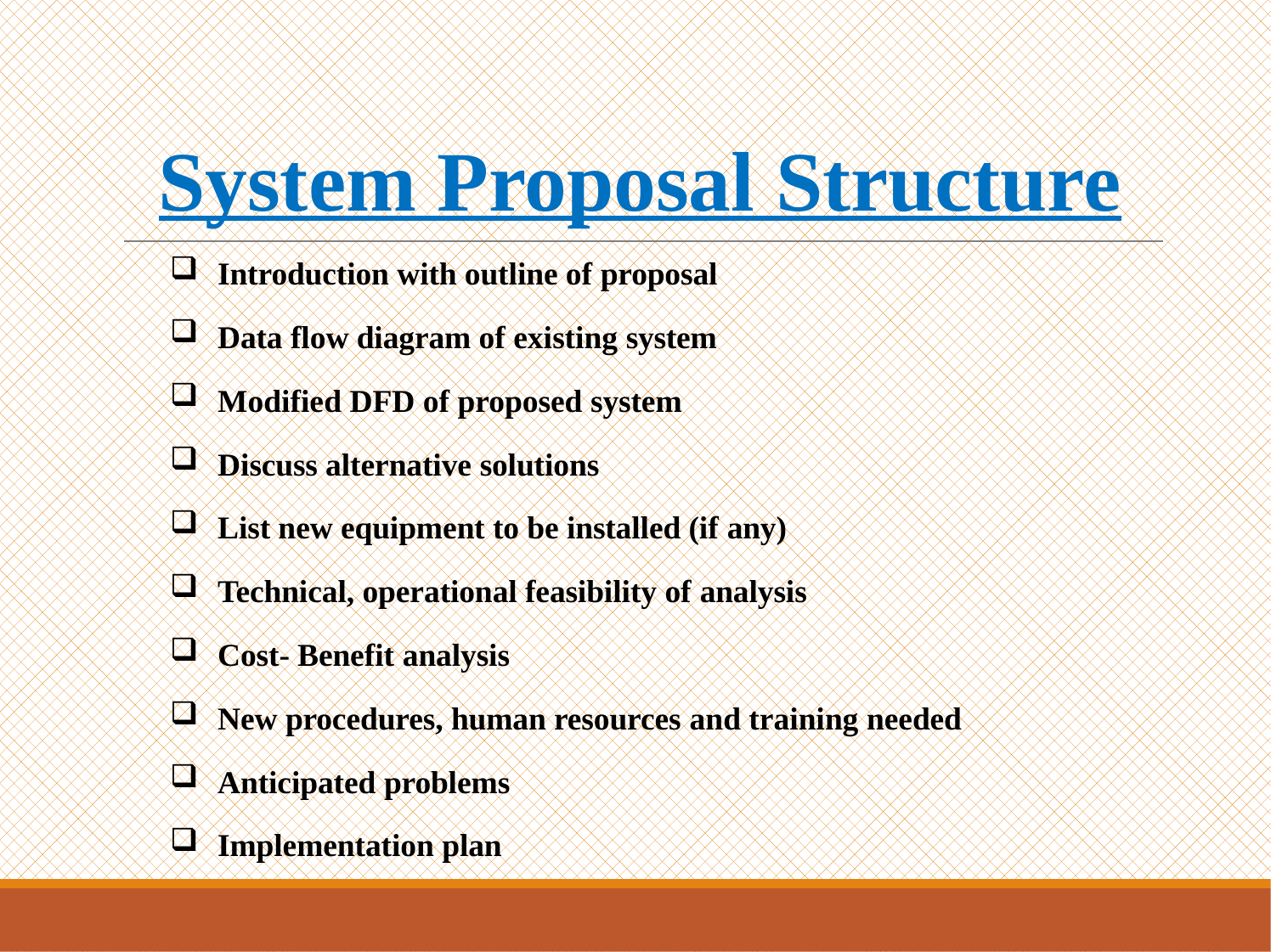

# System Proposal Structure
Introduction with outline of proposal
Data flow diagram of existing system
Modified DFD of proposed system
Discuss alternative solutions
List new equipment to be installed (if any)
Technical, operational feasibility of analysis
Cost- Benefit analysis
New procedures, human resources and training needed
Anticipated problems
Implementation plan